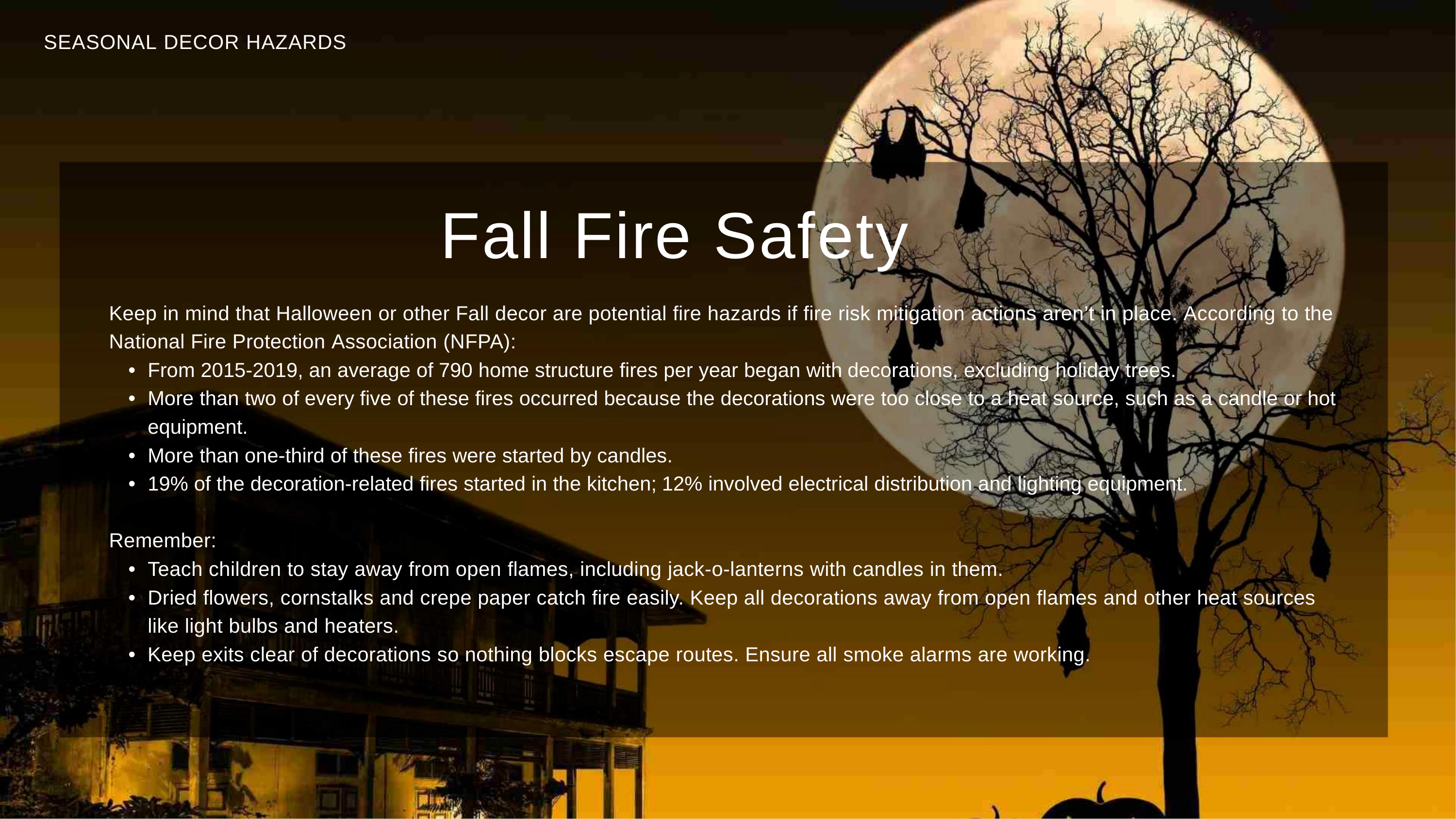

SEASONAL DECOR HAZARDS
Fall Fire Safety
Keep in mind that Halloween or other Fall decor are potential fire hazards if fire risk mitigation actions aren’t in place. According to the
National Fire Protection Association (NFPA):
• From 2015-2019, an average of 790 home structure fires per year began with decorations, excluding holiday trees.
• More than two of every five of these fires occurred because the decorations were too close to a heat source, such as a candle or hot
equipment.
• More than one-third of these fires were started by candles.
• 19% of the decoration-related fires started in the kitchen; 12% involved electrical distribution and lighting equipment.
Remember:
• Teach children to stay away from open flames, including jack-o-lanterns with candles in them.
• Dried flowers, cornstalks and crepe paper catch fire easily. Keep all decorations away from open flames and other heat sources
like light bulbs and heaters.
• Keep exits clear of decorations so nothing blocks escape routes. Ensure all smoke alarms are working.